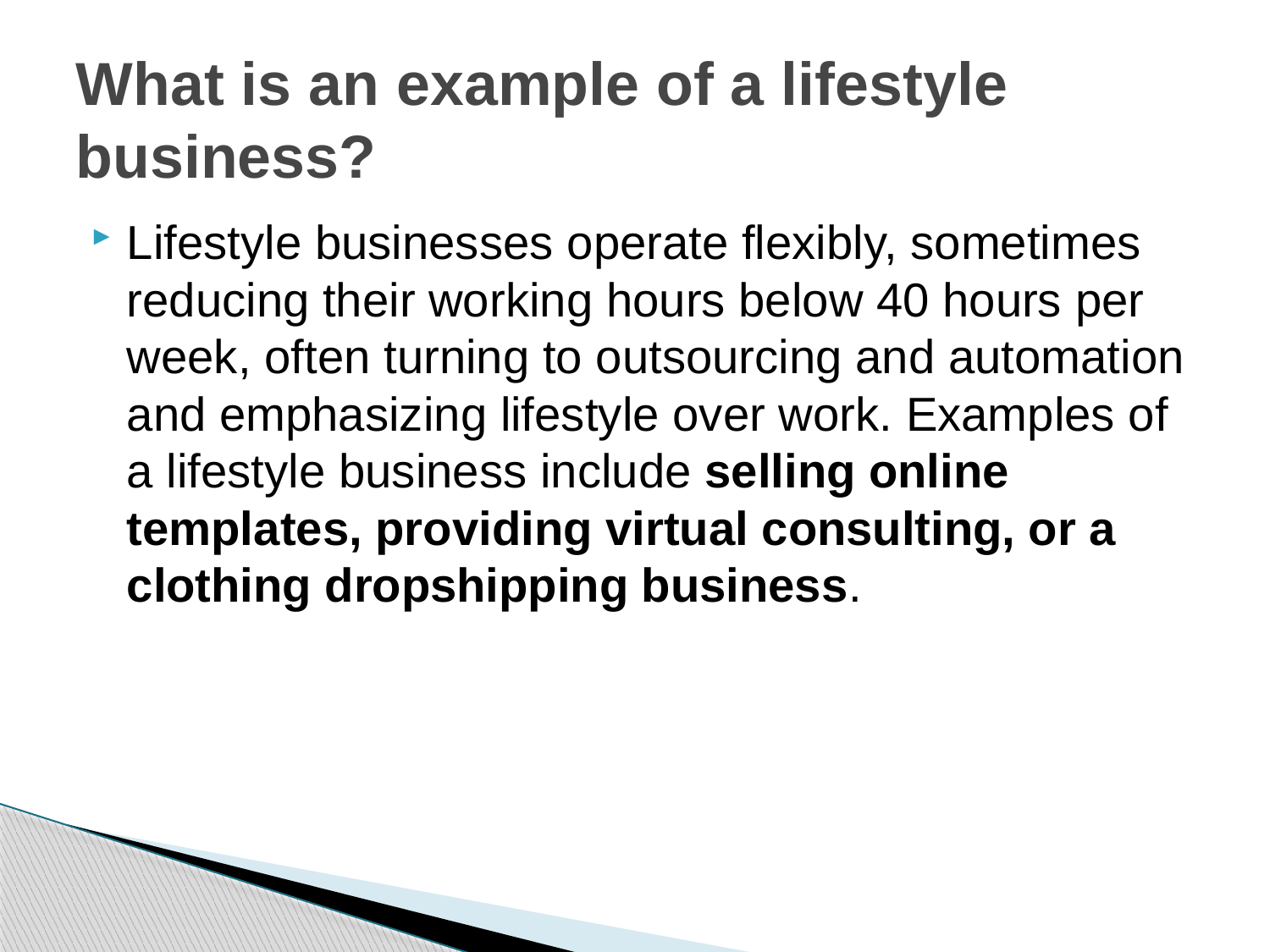

# What is an example of a lifestyle business?
Lifestyle businesses operate flexibly, sometimes reducing their working hours below 40 hours per week, often turning to outsourcing and automation and emphasizing lifestyle over work. Examples of a lifestyle business include selling online templates, providing virtual consulting, or a clothing dropshipping business.